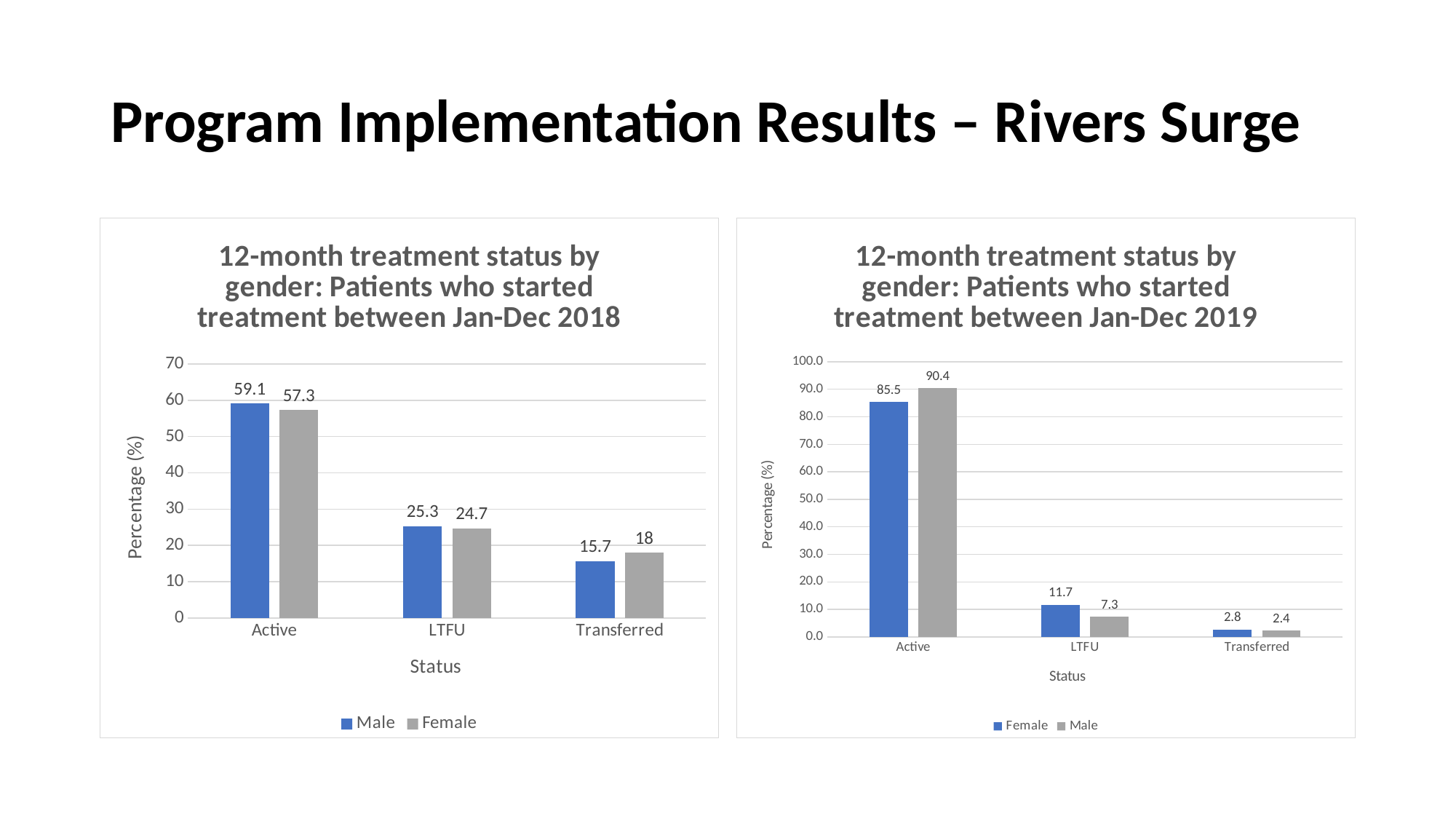

# Program Implementation Results – Rivers Surge

### Chart: 12-month treatment status by gender: Patients who started treatment between Jan-Dec 2018

| Category | Male | Female |
|---|---|---|
| Active | 59.1 | 57.3 |
| LTFU | 25.3 | 24.7 |
| Transferred | 15.7 | 18.0 |

### Chart: 12-month treatment status by gender: Patients who started treatment between Jan-Dec 2019

| Category | Female | Male |
|---|---|---|
| Active | 85.52 | 90.37 |
| LTFU | 11.72 | 7.27 |
| Transferred | 2.76 | 2.36 |